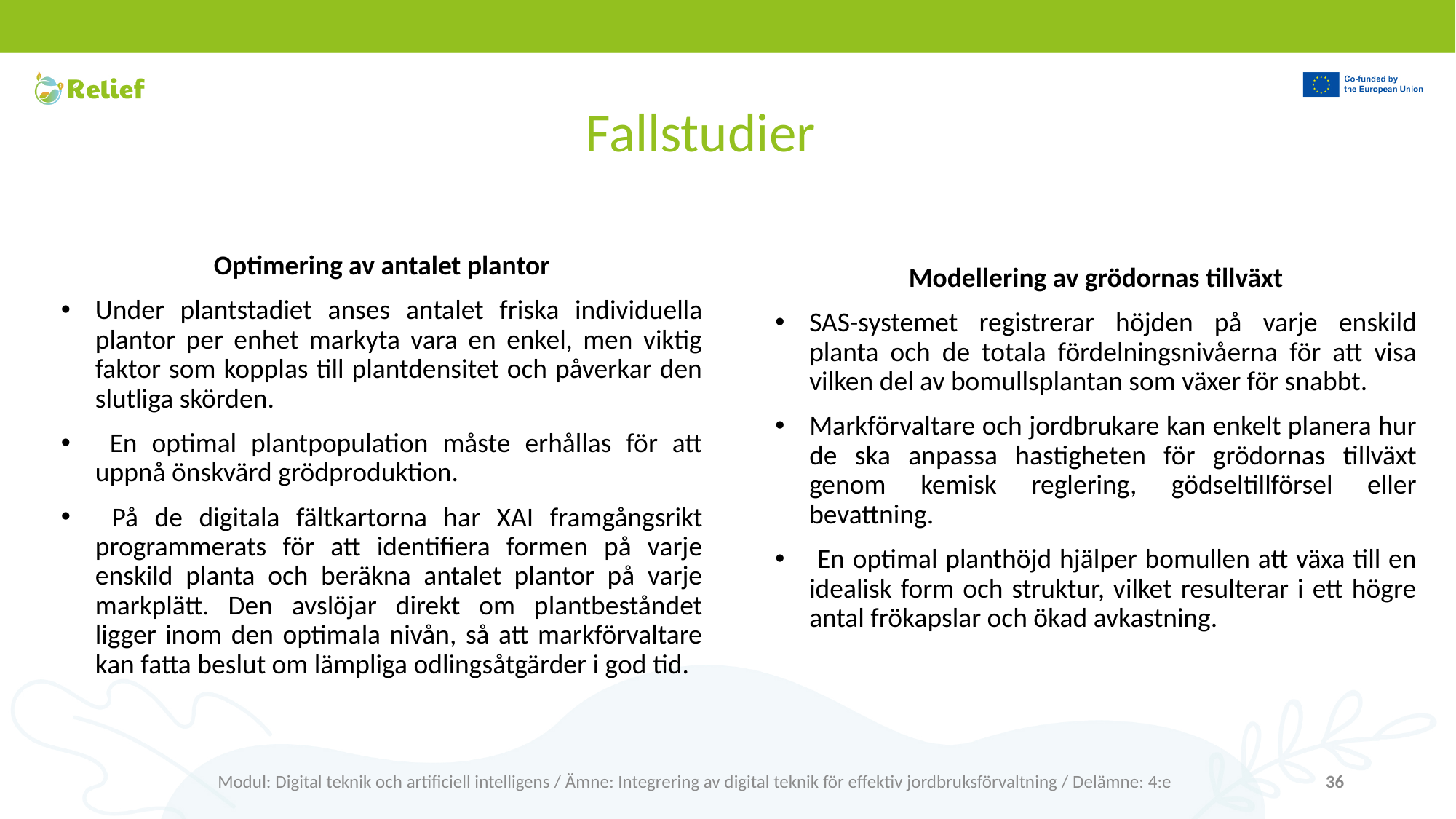

# Fallstudier
Optimering av antalet plantor
Under plantstadiet anses antalet friska individuella plantor per enhet markyta vara en enkel, men viktig faktor som kopplas till plantdensitet och påverkar den slutliga skörden.
 En optimal plantpopulation måste erhållas för att uppnå önskvärd grödproduktion.
 På de digitala fältkartorna har XAI framgångsrikt programmerats för att identifiera formen på varje enskild planta och beräkna antalet plantor på varje markplätt. Den avslöjar direkt om plantbeståndet ligger inom den optimala nivån, så att markförvaltare kan fatta beslut om lämpliga odlingsåtgärder i god tid.

Modellering av grödornas tillväxt
SAS-systemet registrerar höjden på varje enskild planta och de totala fördelningsnivåerna för att visa vilken del av bomullsplantan som växer för snabbt.
Markförvaltare och jordbrukare kan enkelt planera hur de ska anpassa hastigheten för grödornas tillväxt genom kemisk reglering, gödseltillförsel eller bevattning.
 En optimal planthöjd hjälper bomullen att växa till en idealisk form och struktur, vilket resulterar i ett högre antal frökapslar och ökad avkastning.
Modul: Digital teknik och artificiell intelligens / Ämne: Integrering av digital teknik för effektiv jordbruksförvaltning / Delämne: 4:e
36